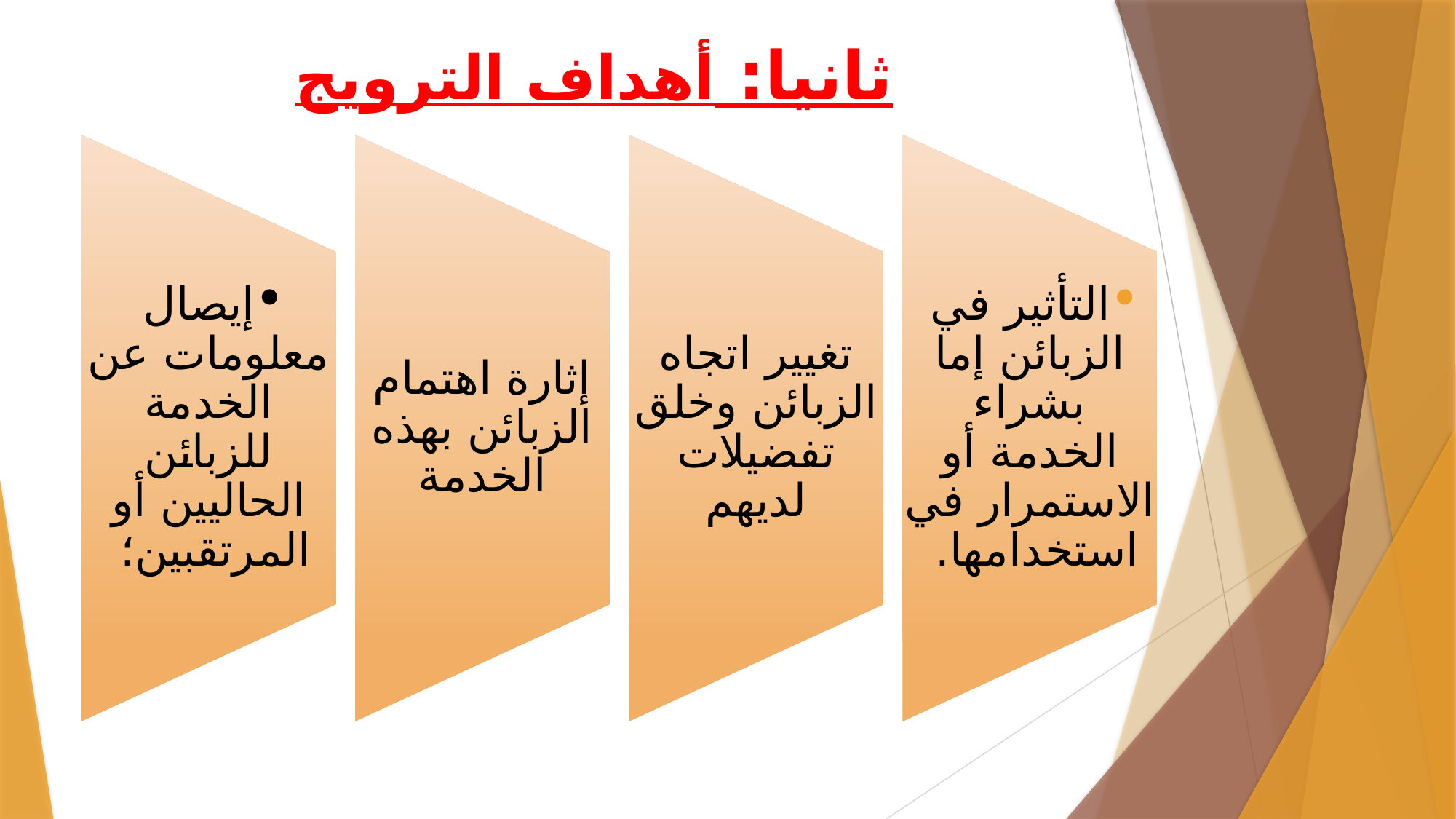

# ثانيا: أهداف الترويج
إيصال معلومات عن الخدمة للزبائن الحاليين أو المرتقبين؛
إثارة اهتمام الزبائن بهذه الخدمة
تغيير اتجاه الزبائن وخلق تفضيلات لديهم
التأثير في الزبائن إما بشراء الخدمة أو الاستمرار في استخدامها.